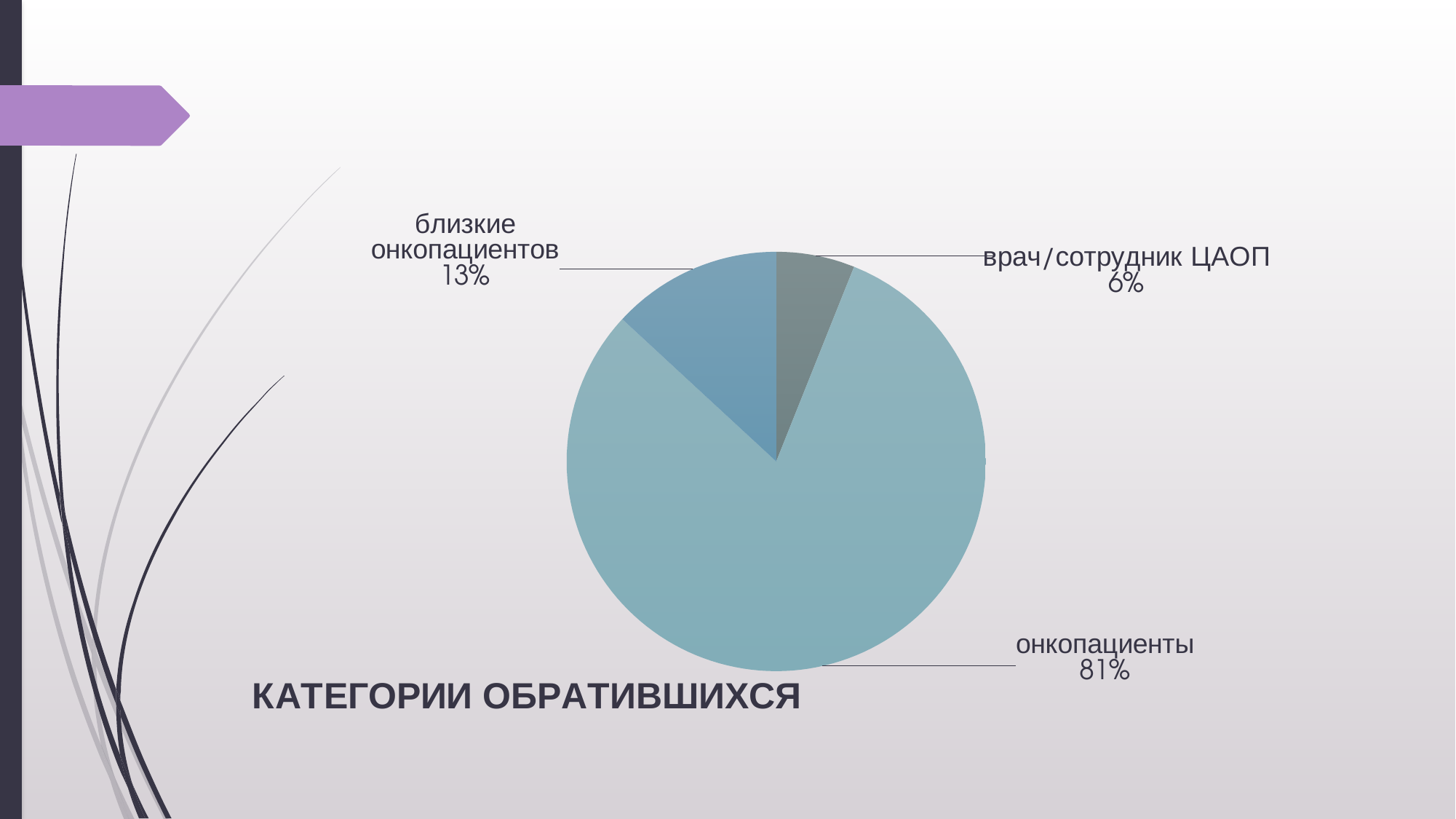

### Chart: КАТЕГОРИИ ОБРАТИВШИХСЯ

| Category | категория обратившихся |
|---|---|
| врач/сотрудник ЦАОП | 6.0 |
| онкопациенты | 80.0 |
| близкие онкопациентов | 13.0 |